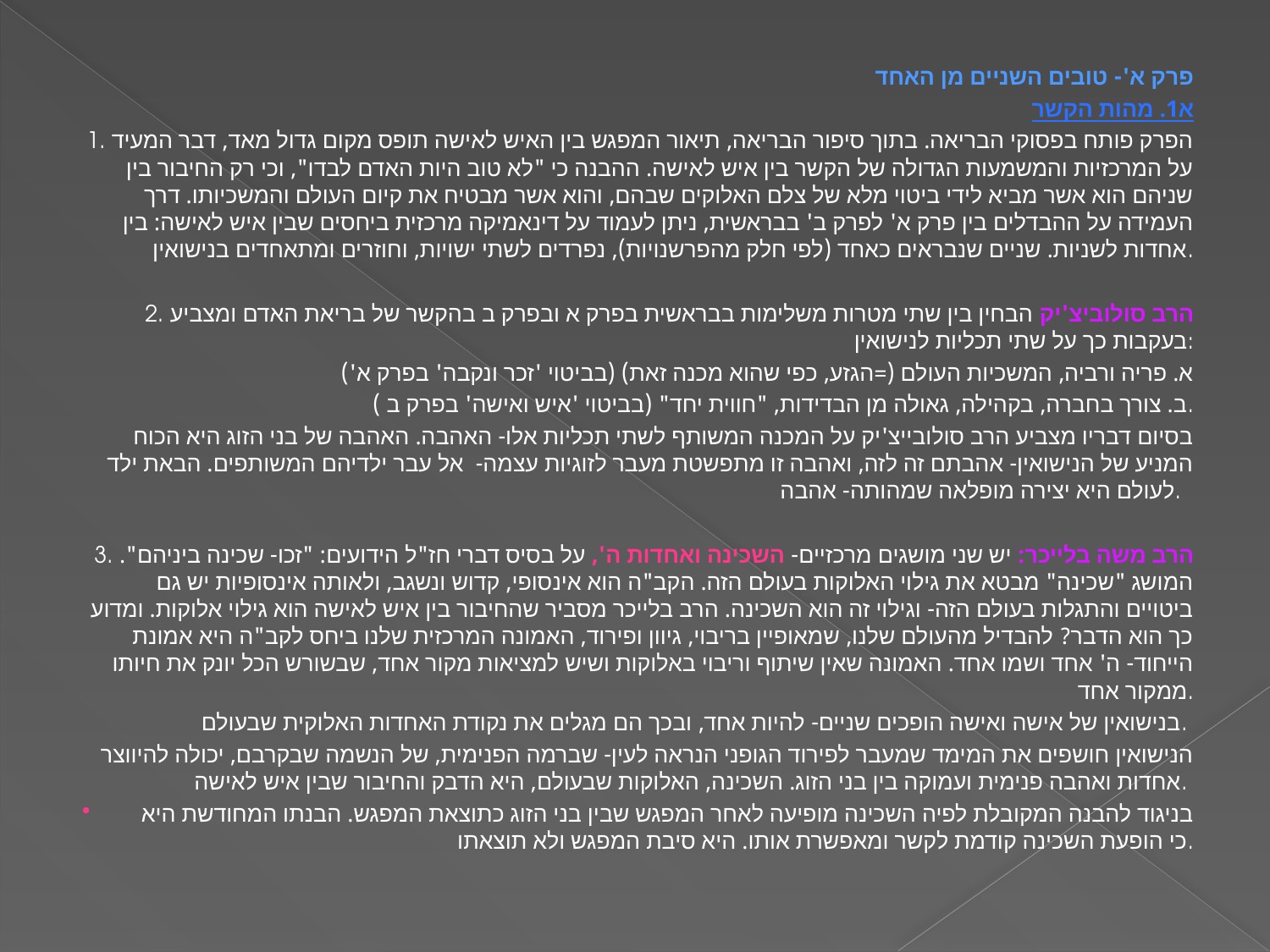

פרק א'- טובים השניים מן האחד
א1. מהות הקשר
1. הפרק פותח בפסוקי הבריאה. בתוך סיפור הבריאה, תיאור המפגש בין האיש לאישה תופס מקום גדול מאד, דבר המעיד על המרכזיות והמשמעות הגדולה של הקשר בין איש לאישה. ההבנה כי "לא טוב היות האדם לבדו", וכי רק החיבור בין שניהם הוא אשר מביא לידי ביטוי מלא של צלם האלוקים שבהם, והוא אשר מבטיח את קיום העולם והמשכיותו. דרך העמידה על ההבדלים בין פרק א' לפרק ב' בבראשית, ניתן לעמוד על דינאמיקה מרכזית ביחסים שבין איש לאישה: בין אחדות לשניות. שניים שנבראים כאחד (לפי חלק מהפרשנויות), נפרדים לשתי ישויות, וחוזרים ומתאחדים בנישואין.

2. הרב סולוביצ'יק הבחין בין שתי מטרות משלימות בבראשית בפרק א ובפרק ב בהקשר של בריאת האדם ומצביע בעקבות כך על שתי תכליות לנישואין:
	א. פריה ורביה, המשכיות העולם (=הגזע, כפי שהוא מכנה זאת) (בביטוי 'זכר ונקבה' בפרק א')
	ב. צורך בחברה, בקהילה, גאולה מן הבדידות, "חווית יחד" (בביטוי 'איש ואישה' בפרק ב ).
בסיום דבריו מצביע הרב סולובייצ'יק על המכנה המשותף לשתי תכליות אלו- האהבה. האהבה של בני הזוג היא הכוח המניע של הנישואין- אהבתם זה לזה, ואהבה זו מתפשטת מעבר לזוגיות עצמה-  אל עבר ילדיהם המשותפים. הבאת ילד לעולם היא יצירה מופלאה שמהותה- אהבה.

3. הרב משה בלייכר: יש שני מושגים מרכזיים- השכינה ואחדות ה', על בסיס דברי חז"ל הידועים: "זכו- שכינה ביניהם". המושג "שכינה" מבטא את גילוי האלוקות בעולם הזה. הקב"ה הוא אינסופי, קדוש ונשגב, ולאותה אינסופיות יש גם ביטויים והתגלות בעולם הזה- וגילוי זה הוא השכינה. הרב בלייכר מסביר שהחיבור בין איש לאישה הוא גילוי אלוקות. ומדוע כך הוא הדבר? להבדיל מהעולם שלנו, שמאופיין בריבוי, גיוון ופירוד, האמונה המרכזית שלנו ביחס לקב"ה היא אמונת הייחוד- ה' אחד ושמו אחד. האמונה שאין שיתוף וריבוי באלוקות ושיש למציאות מקור אחד, שבשורש הכל יונק את חיותו ממקור אחד.
בנישואין של אישה ואישה הופכים שניים- להיות אחד, ובכך הם מגלים את נקודת האחדות האלוקית שבעולם.
הנישואין חושפים את המימד שמעבר לפירוד הגופני הנראה לעין- שברמה הפנימית, של הנשמה שבקרבם, יכולה להיווצר אחדות ואהבה פנימית ועמוקה בין בני הזוג. השכינה, האלוקות שבעולם, היא הדבק והחיבור שבין איש לאישה.
בניגוד להבנה המקובלת לפיה השכינה מופיעה לאחר המפגש שבין בני הזוג כתוצאת המפגש. הבנתו המחודשת היא כי הופעת השכינה קודמת לקשר ומאפשרת אותו. היא סיבת המפגש ולא תוצאתו.